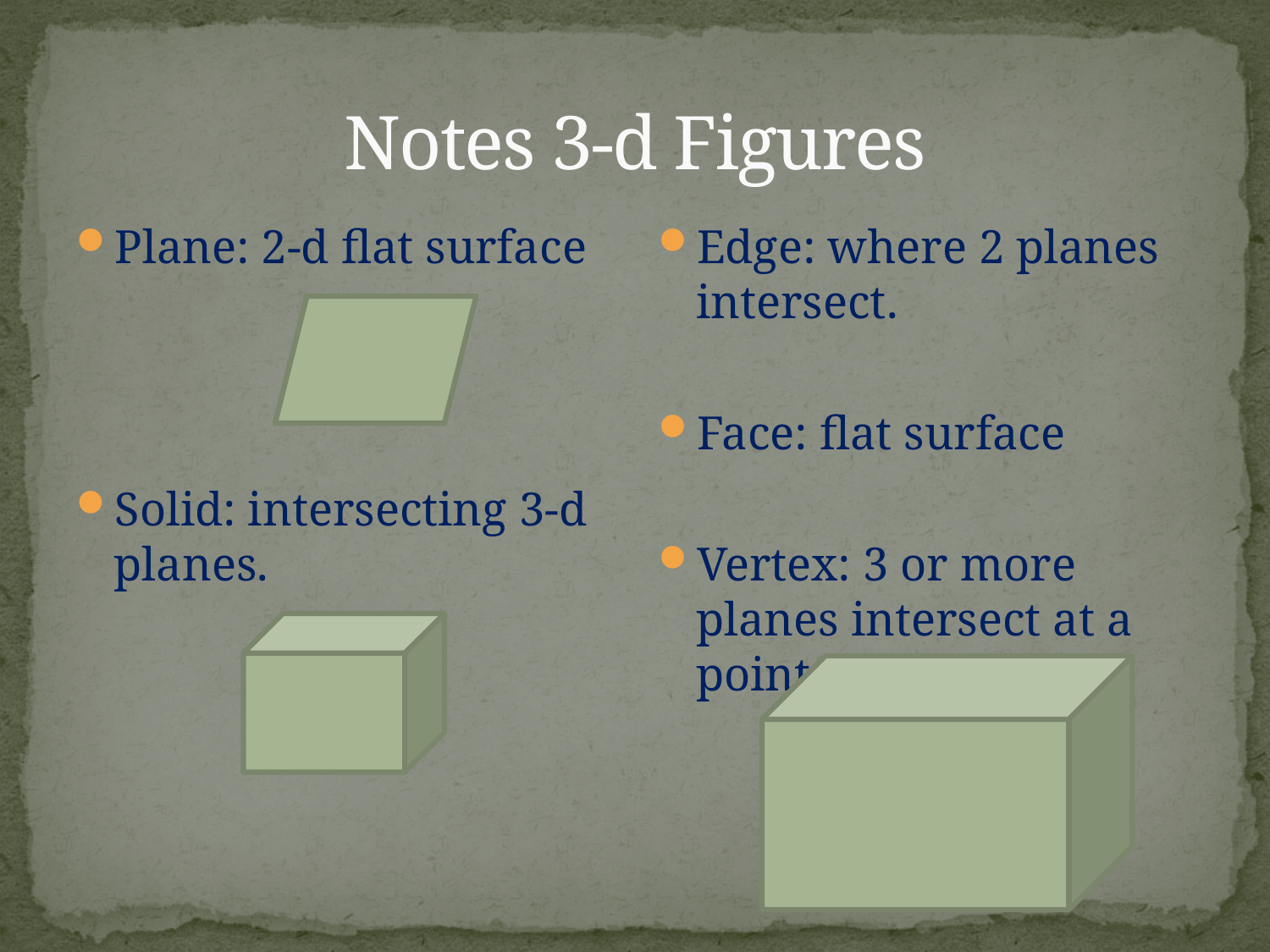

# Notes 3-d Figures
Plane: 2-d flat surface

Solid: intersecting 3-d planes.
Edge: where 2 planes intersect.

Face: flat surface

Vertex: 3 or more planes intersect at a point.